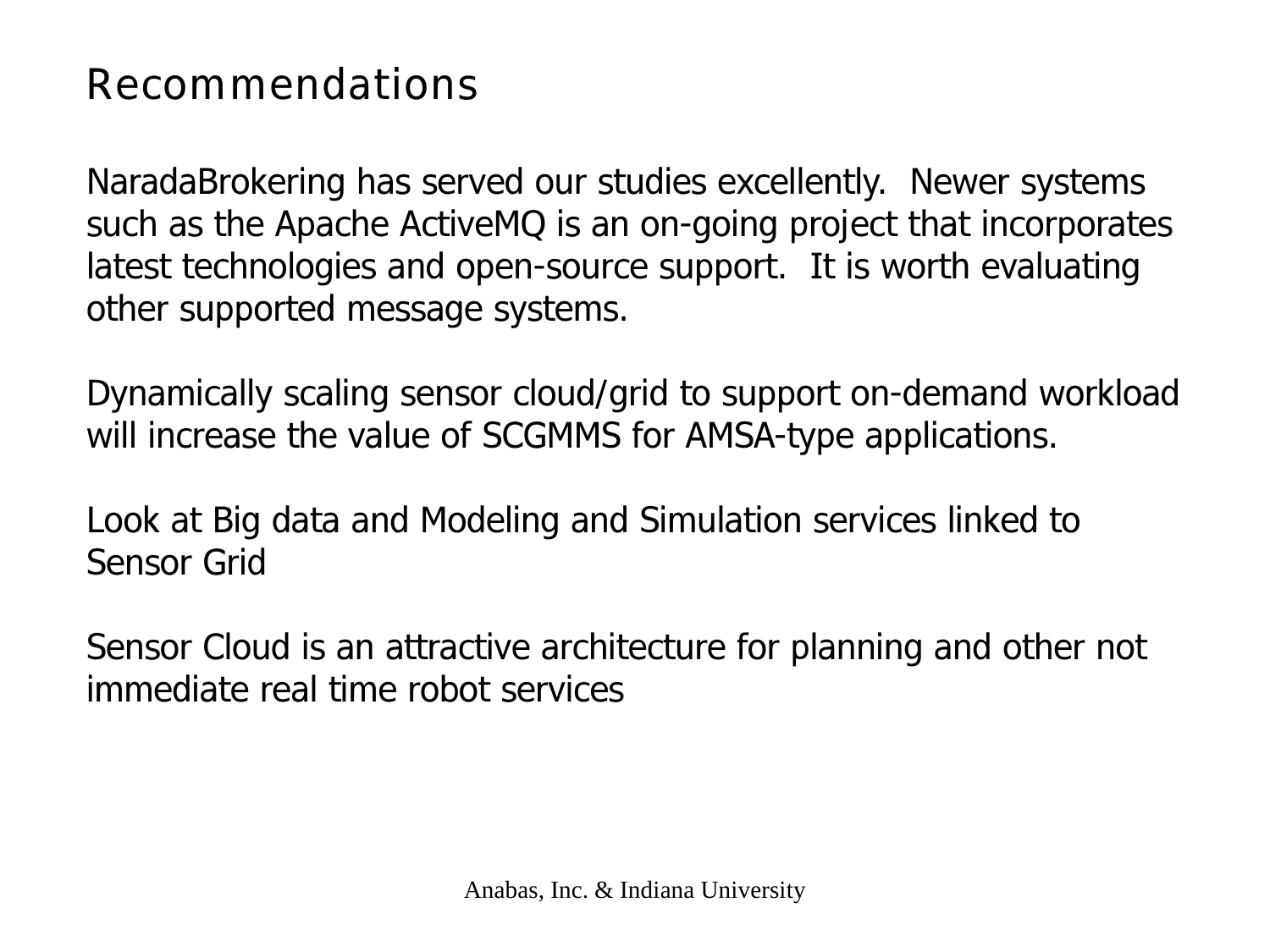

Recommendations

NaradaBrokering has served our studies excellently.  Newer systems such as the Apache ActiveMQ is an on-going project that incorporates latest technologies and open-source support.  It is worth evaluating other supported message systems.

Dynamically scaling sensor cloud/grid to support on-demand workload will increase the value of SCGMMS for AMSA-type applications.

Look at Big data and Modeling and Simulation services linked to Sensor Grid

Sensor Cloud is an attractive architecture for planning and other not immediate real time robot services

Anabas, Inc. & Indiana University